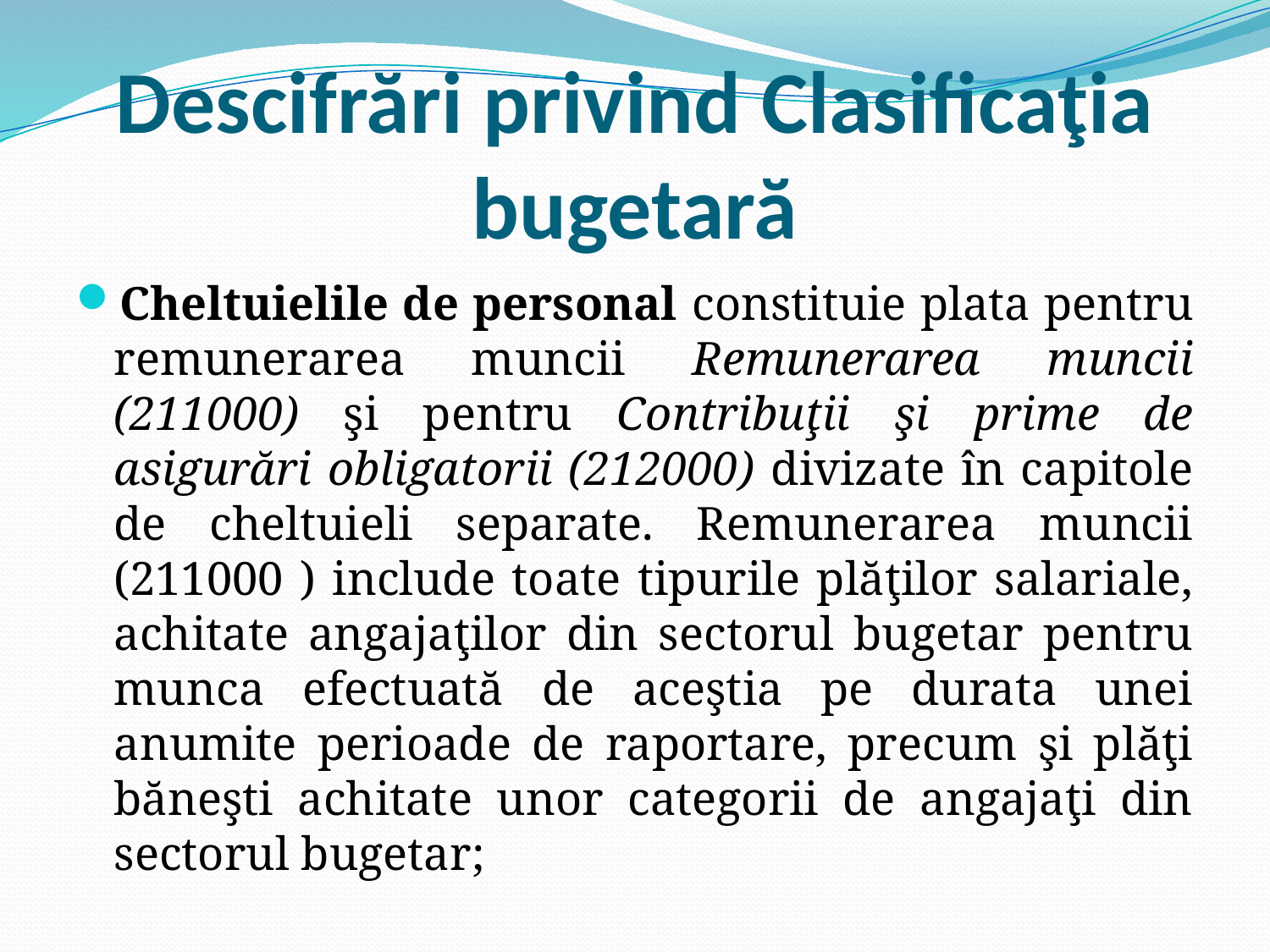

# Descifrări privind Clasificaţia bugetară
Cheltuielile de personal constituie plata pentru remunerarea muncii Remunerarea muncii (211000) şi pentru Contribuţii şi prime de asigurări obligatorii (212000) divizate în capitole de cheltuieli separate. Remunerarea muncii (211000 ) include toate tipurile plăţilor salariale, achitate angajaţilor din sectorul bugetar pentru munca efectuată de aceştia pe durata unei anumite perioade de raportare, precum şi plăţi băneşti achitate unor categorii de angajaţi din sectorul bugetar;